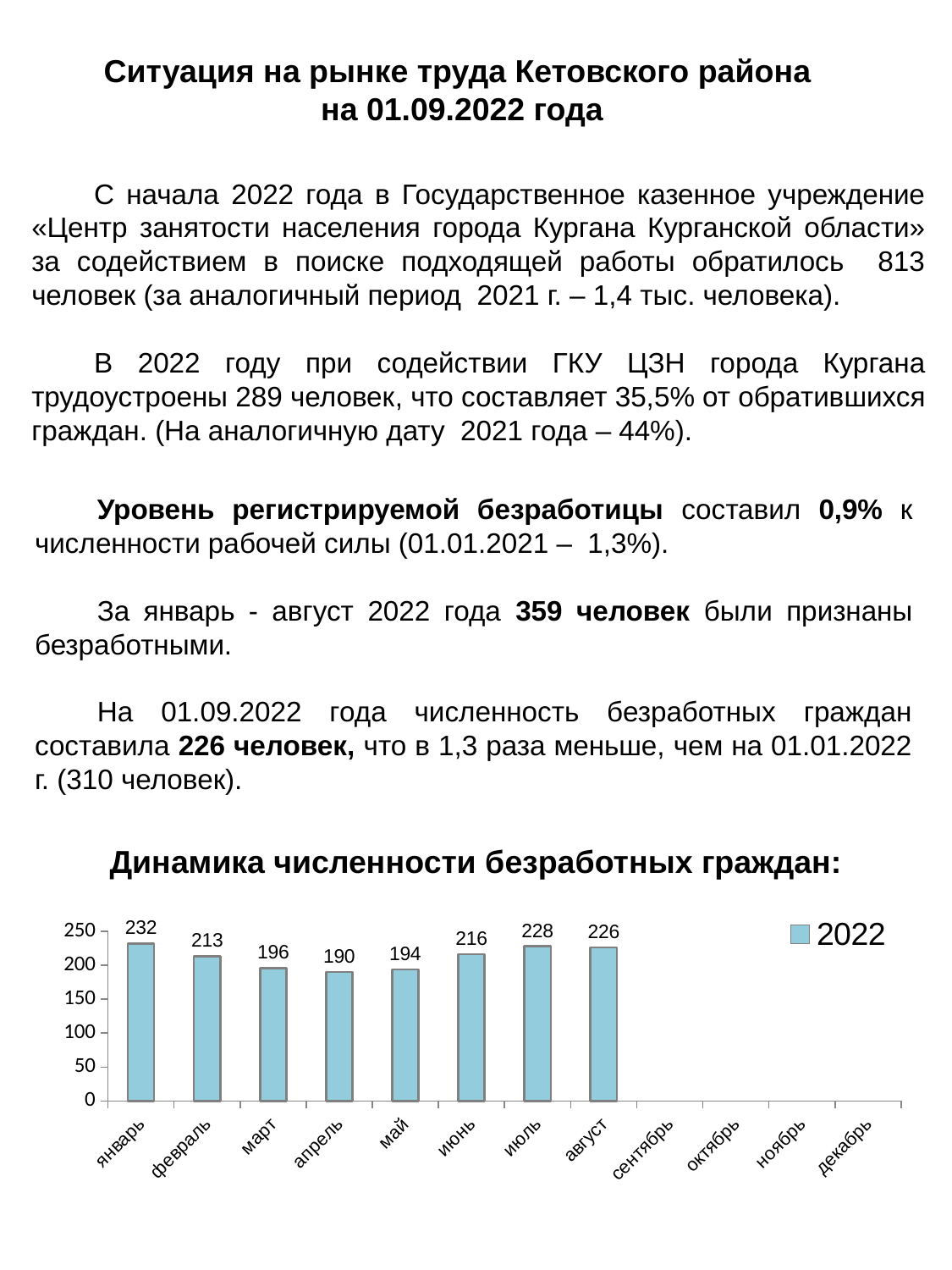

Ситуация на рынке труда Кетовского района
на 01.09.2022 года

С начала 2022 года в Государственное казенное учреждение «Центр занятости населения города Кургана Курганской области» за содействием в поиске подходящей работы обратилось  813 человек (за аналогичный период  2021 г. – 1,4 тыс. человека).

В 2022 году при содействии ГКУ ЦЗН города Кургана трудоустроены 289 человек, что составляет 35,5% от обратившихся граждан. (На аналогичную дату  2021 года – 44%).
Уровень регистрируемой безработицы составил 0,9% к численности рабочей силы (01.01.2021 –  1,3%).

За январь - август 2022 года 359 человек были признаны безработными.

На 01.09.2022 года численность безработных граждан составила 226 человек, что в 1,3 раза меньше, чем на 01.01.2022 г. (310 человек).
Динамика численности безработных граждан:

### Chart

| Category | 2022 |
|---|---|
| январь | 232.0 |
| февраль | 213.0 |
| март | 196.0 |
| апрель | 190.0 |
| май | 194.0 |
| июнь | 216.0 |
| июль | 228.0 |
| август | 226.0 |
| сентябрь | None |
| октябрь | None |
| ноябрь | None |
| декабрь | None |